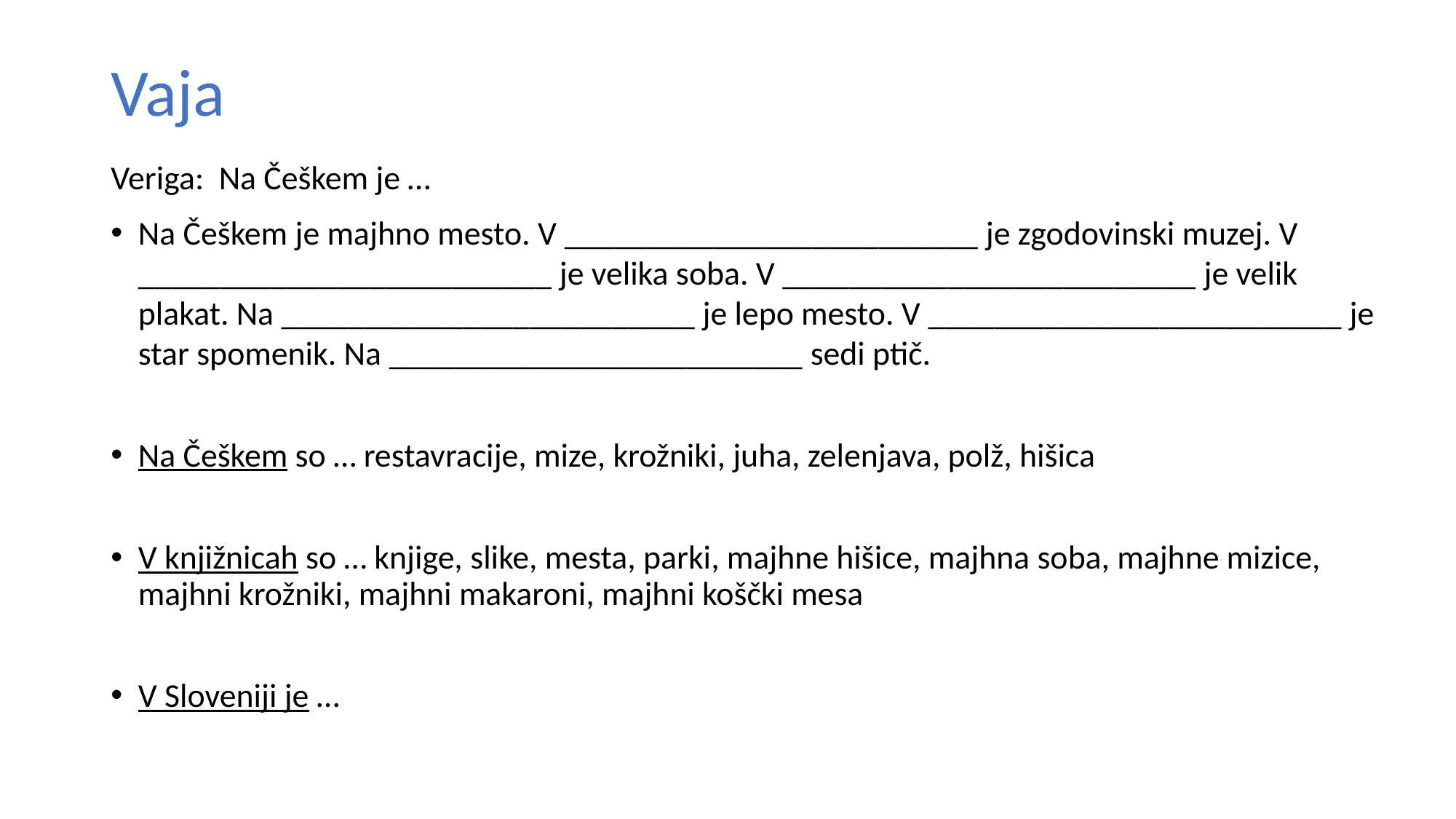

# Vaja
Veriga:  Na Češkem je …
Na Češkem je majhno mesto. V _________________________ je zgodovinski muzej. V _________________________ je velika soba. V _________________________ je velik plakat. Na _________________________ je lepo mesto. V _________________________ je star spomenik. Na _________________________ sedi ptič.

Na Češkem so … restavracije, mize, krožniki, juha, zelenjava, polž, hišica

V knjižnicah so … knjige, slike, mesta, parki, majhne hišice, majhna soba, majhne mizice, majhni krožniki, majhni makaroni, majhni koščki mesa

V Sloveniji je …